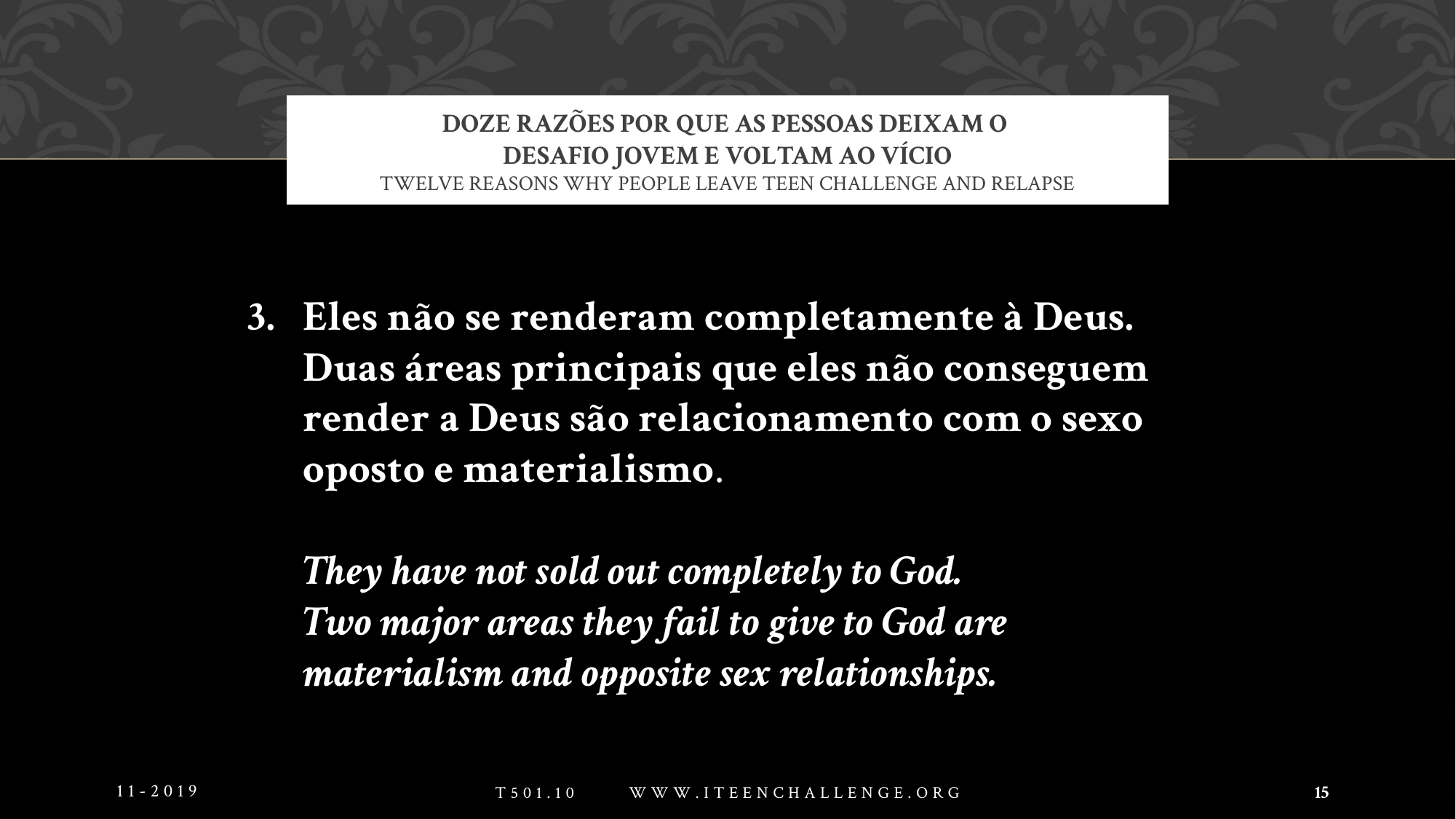

# Doze razões por que as pessoas deixam o Desafio Jovem e voltam ao vício Twelve reasons why people leave Teen Challenge and relapse
3. 	Eles não se renderam completamente à Deus. Duas áreas principais que eles não conseguem render a Deus são relacionamento com o sexo oposto e materialismo.
They have not sold out completely to God.
Two major areas they fail to give to God are materialism and opposite sex relationships.
11-2019
15
T501.10      www.iTeenChallenge.org